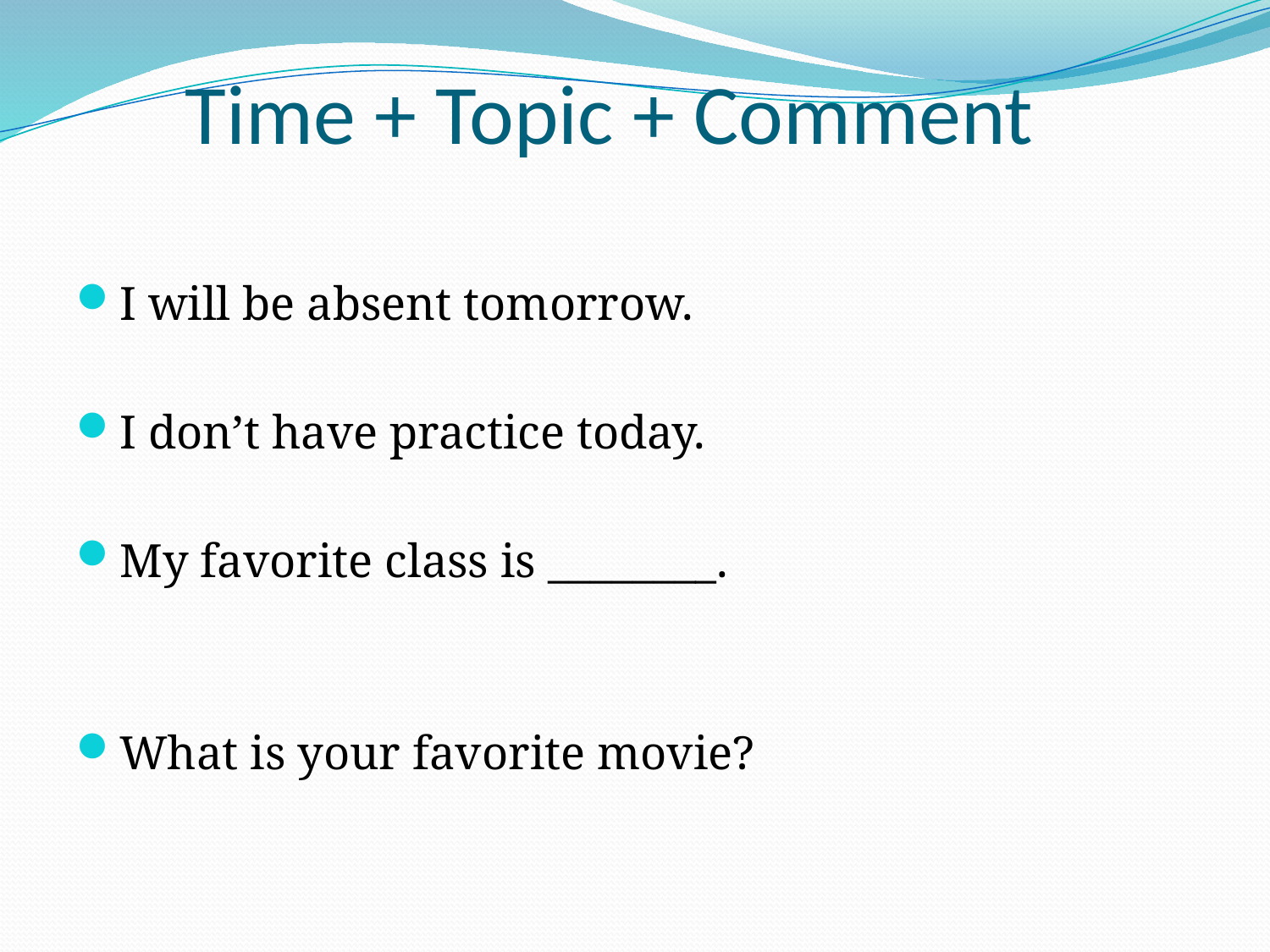

# Time + Topic + Comment
I will be absent tomorrow.

I don’t have practice today.

My favorite class is ________.

What is your favorite movie?